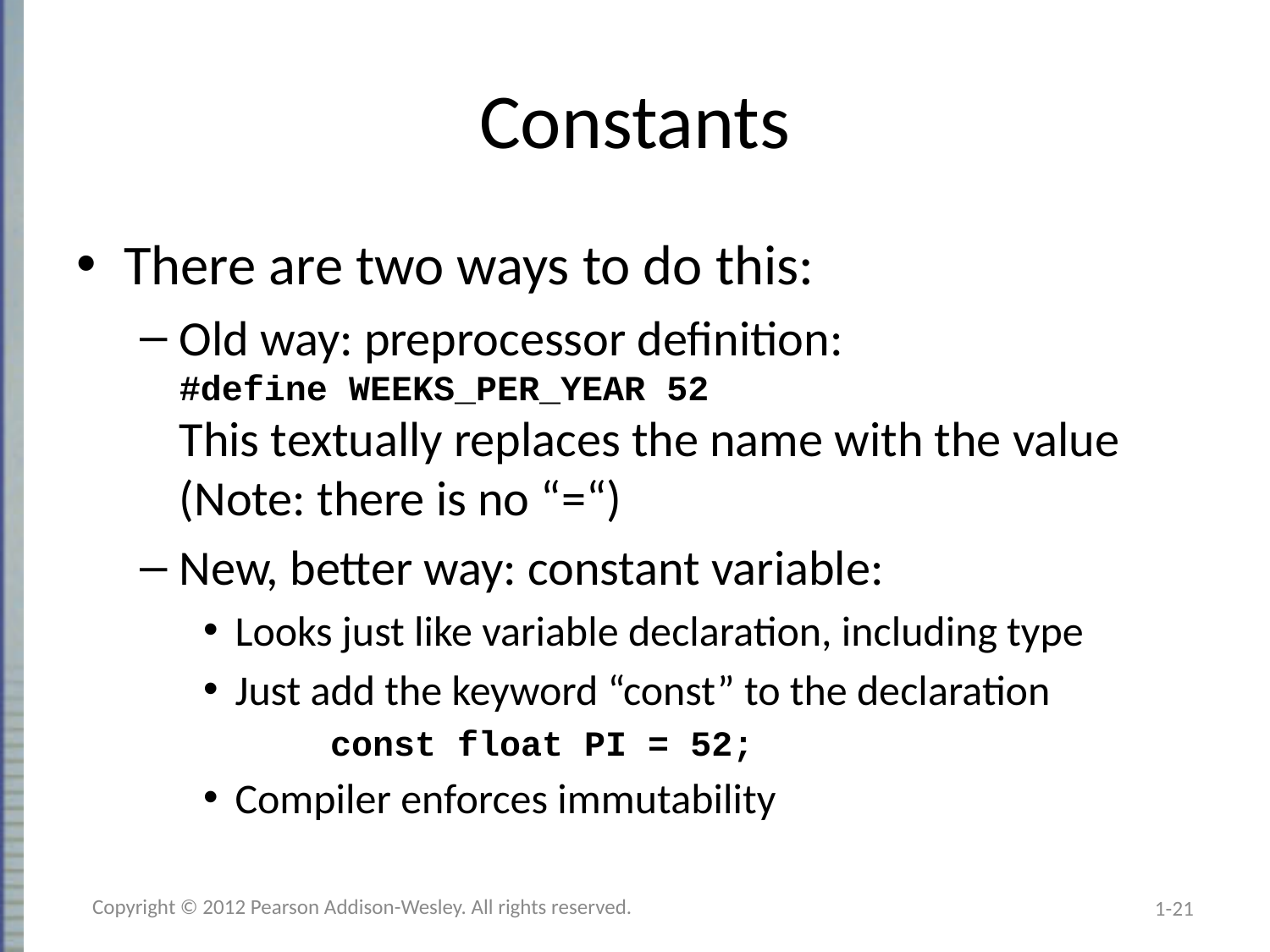

# Constants
There are two ways to do this:
Old way: preprocessor definition:
#define WEEKS_PER_YEAR 52
This textually replaces the name with the value
(Note: there is no “=“)
New, better way: constant variable:
Looks just like variable declaration, including type
Just add the keyword “const” to the declaration
	const float PI = 52;
Compiler enforces immutability

Copyright © 2012 Pearson Addison-Wesley. All rights reserved.
1-21